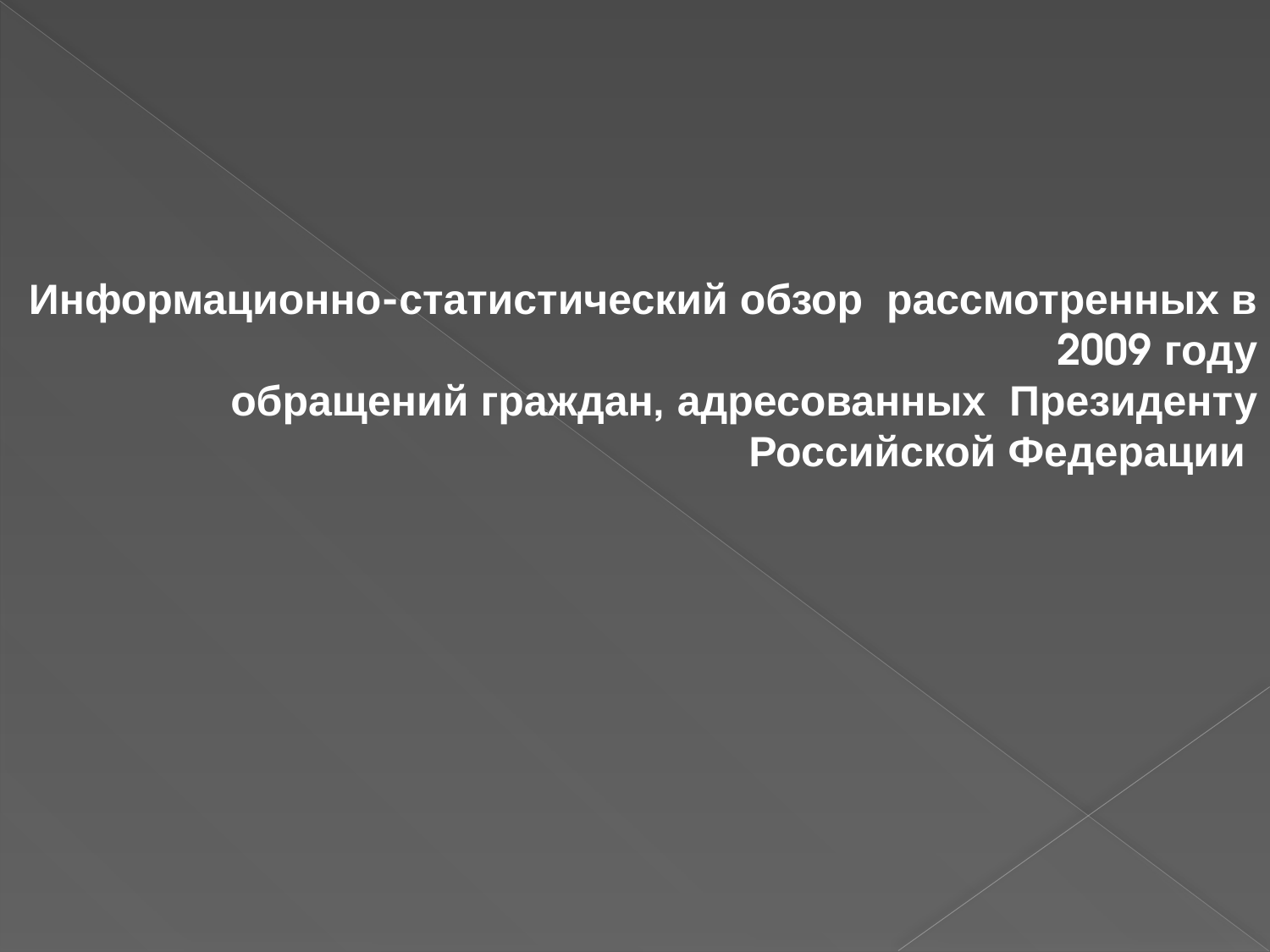

Информационно-статистический обзор  рассмотренных в 2009 году
обращений граждан, адресованных  Президенту Российской Федерации